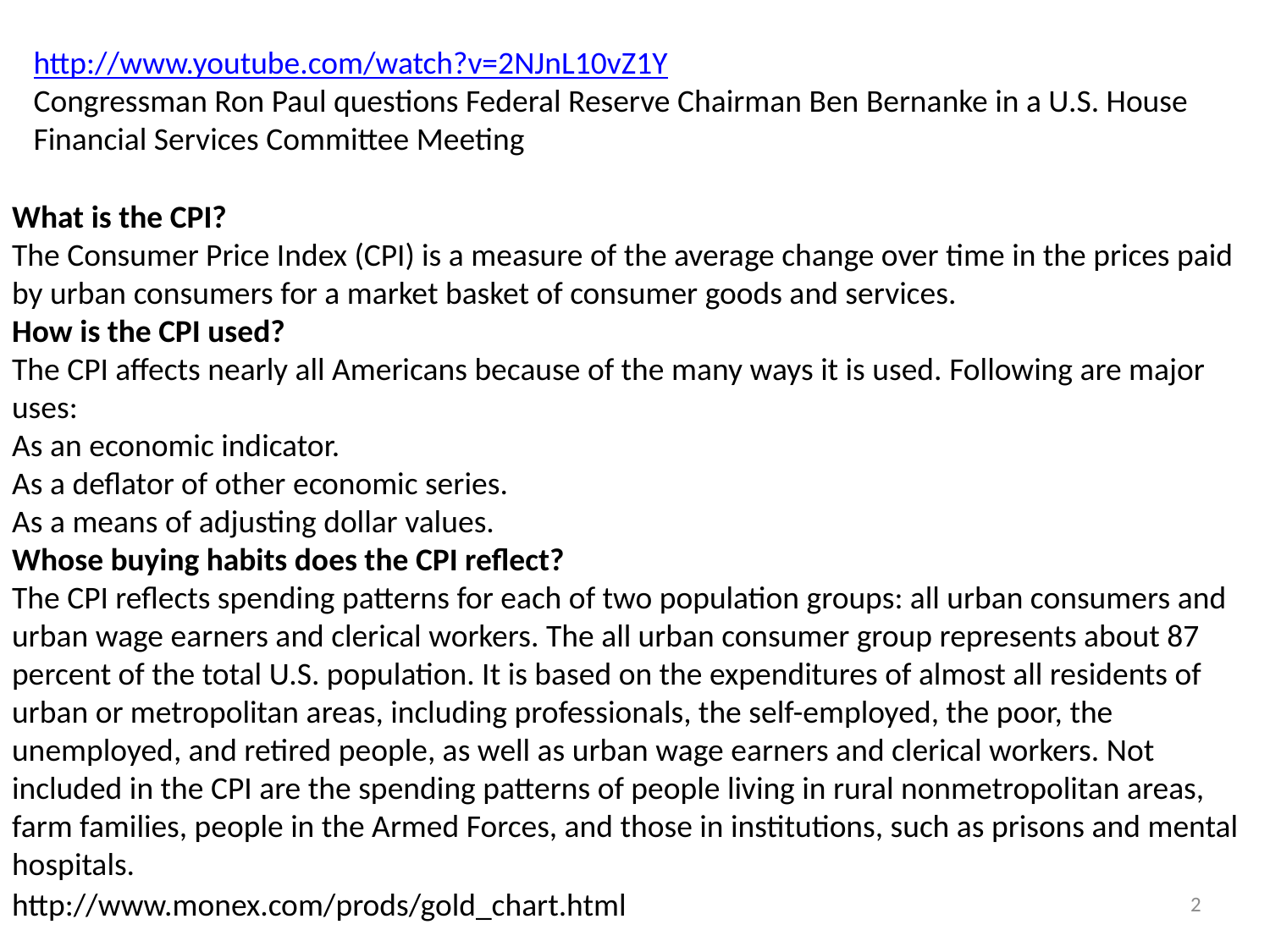

http://www.youtube.com/watch?v=2NJnL10vZ1Y
Congressman Ron Paul questions Federal Reserve Chairman Ben Bernanke in a U.S. House Financial Services Committee Meeting
What is the CPI?
The Consumer Price Index (CPI) is a measure of the average change over time in the prices paid by urban consumers for a market basket of consumer goods and services.
How is the CPI used?
The CPI affects nearly all Americans because of the many ways it is used. Following are major uses:
As an economic indicator.
As a deflator of other economic series.
As a means of adjusting dollar values.
Whose buying habits does the CPI reflect?
The CPI reflects spending patterns for each of two population groups: all urban consumers and urban wage earners and clerical workers. The all urban consumer group represents about 87 percent of the total U.S. population. It is based on the expenditures of almost all residents of urban or metropolitan areas, including professionals, the self-employed, the poor, the unemployed, and retired people, as well as urban wage earners and clerical workers. Not included in the CPI are the spending patterns of people living in rural nonmetropolitan areas, farm families, people in the Armed Forces, and those in institutions, such as prisons and mental hospitals.
http://www.monex.com/prods/gold_chart.html
2